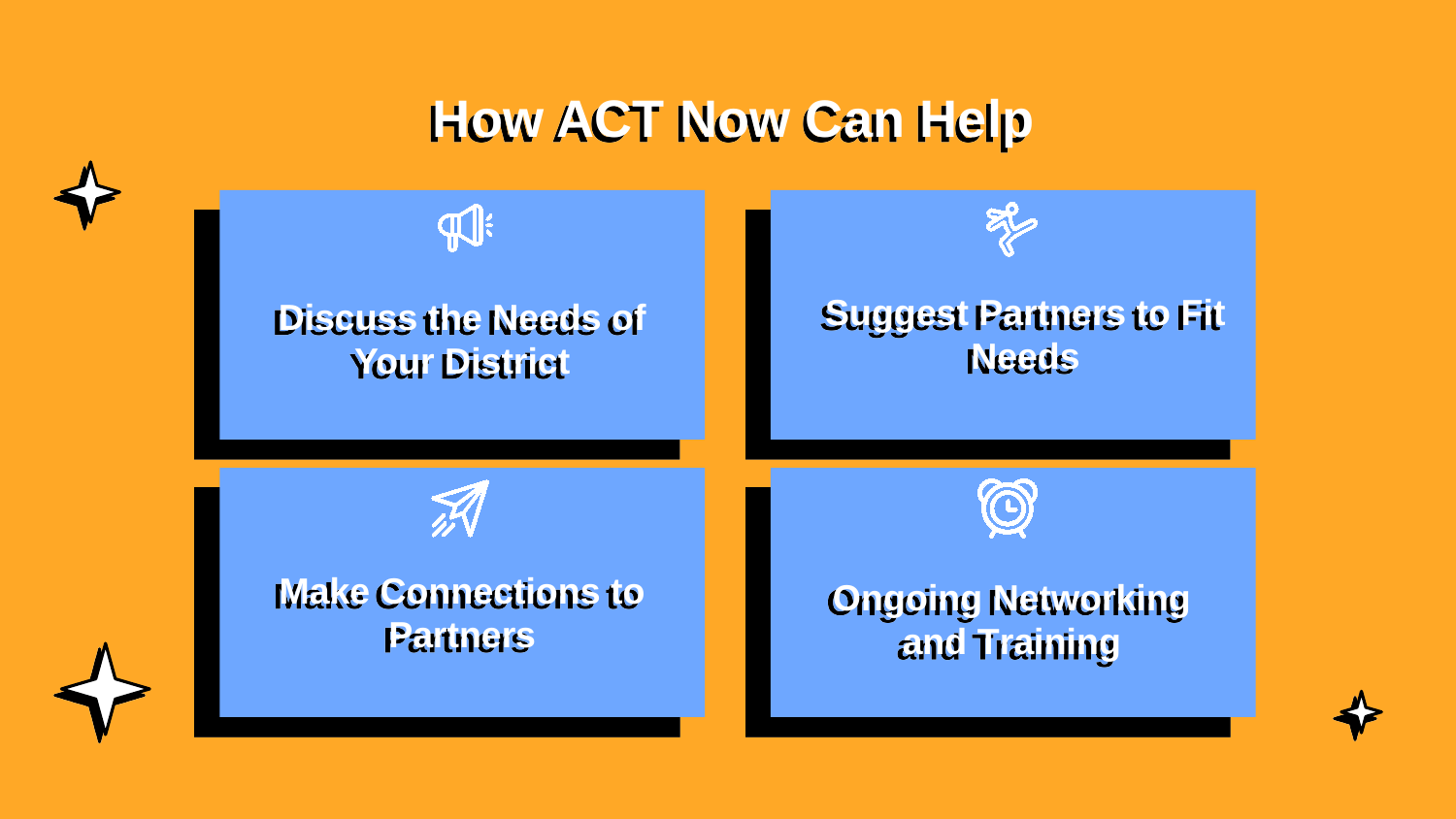

# How ACT Now Can Help

Suggest Partners to Fit Needs
Discuss the Needs of Your District

Make Connections to Partners
Ongoing Networking and Training